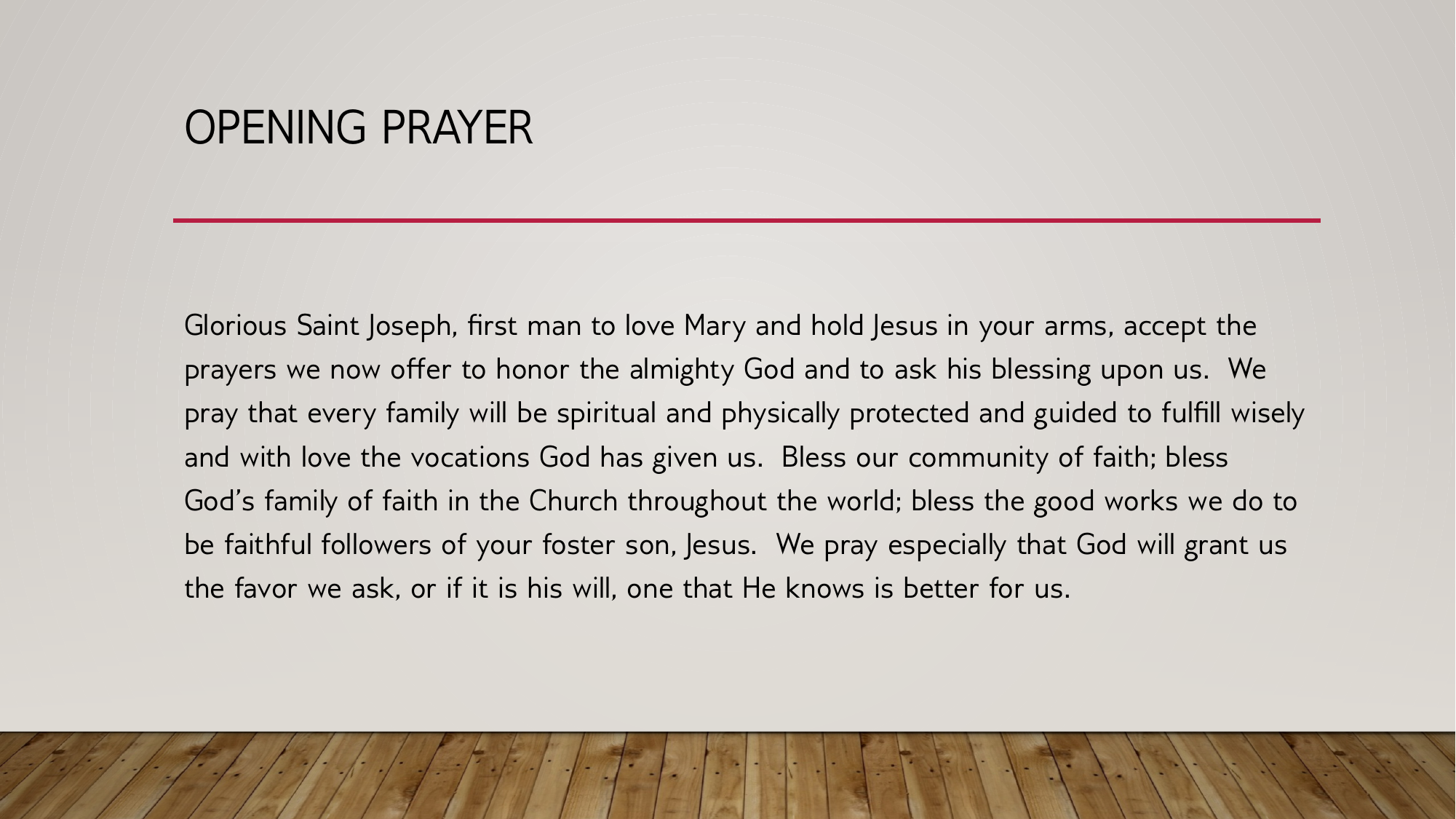

# Opening Prayer

Glorious Saint Joseph, first man to love Mary and hold Jesus in your arms, accept the prayers we now offer to honor the almighty God and to ask his blessing upon us.  We pray that every family will be spiritual and physically protected and guided to fulfill wisely and with love the vocations God has given us.  Bless our community of faith; bless God’s family of faith in the Church throughout the world; bless the good works we do to be faithful followers of your foster son, Jesus.  We pray especially that God will grant us the favor we ask, or if it is his will, one that He knows is better for us.